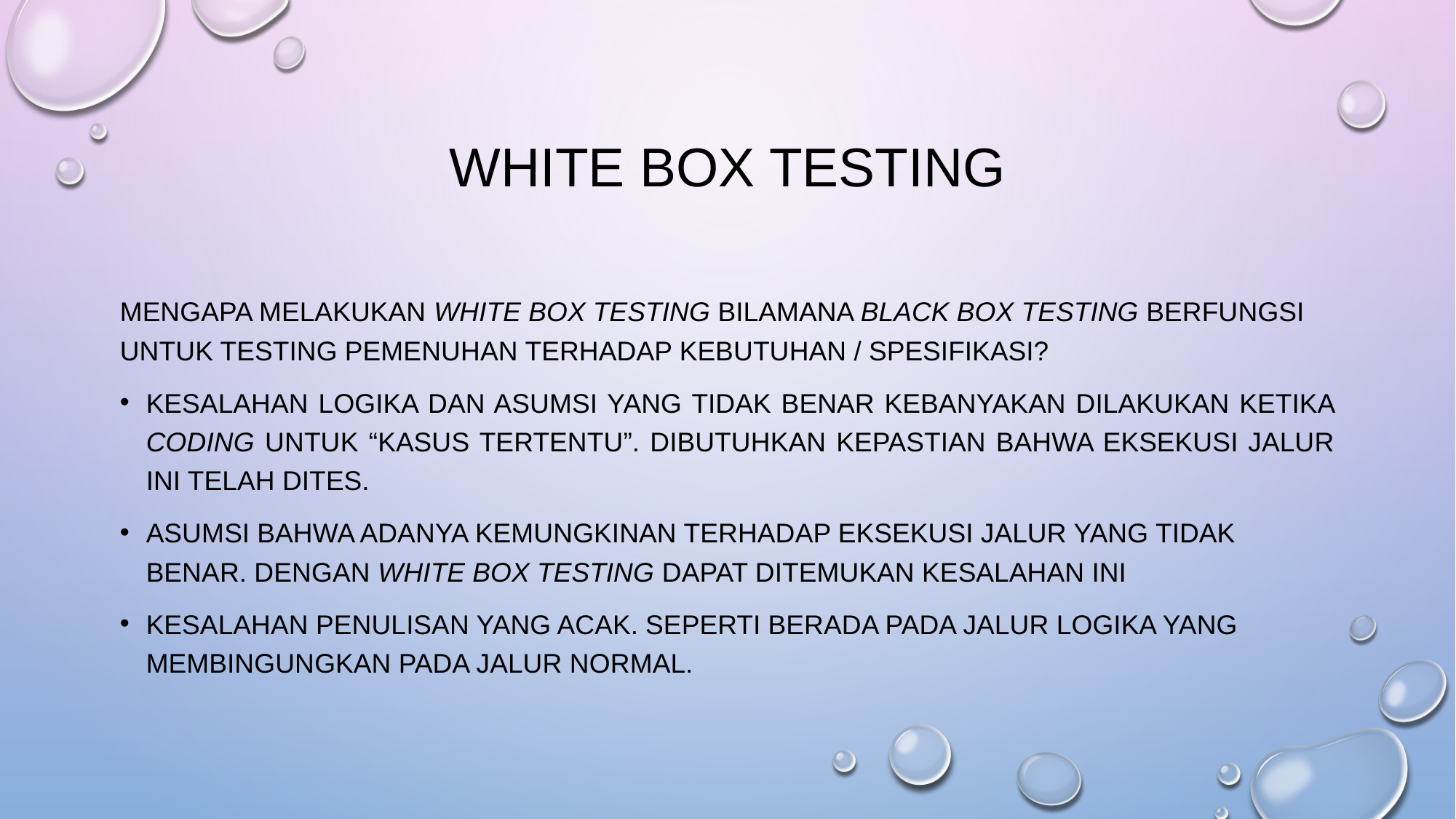

# WHITE BOX TESTING
Mengapa melakukan white box testing bilamana black box testing berfungsi untuk testing pemenuhan terhadap kebutuhan / spesifikasi?
Kesalahan logika dan asumsi yang tidak benar kebanyakan dilakukan ketika coding untuk “kasus tertentu”. Dibutuhkan kepastian bahwa eksekusi jalur ini telah dites.
Asumsi bahwa adanya kemungkinan terhadap eksekusi jalur yang tidak benar. Dengan white box testing dapat ditemukan kesalahan ini
Kesalahan penulisan yang acak. Seperti berada pada jalur logika yang membingungkan pada jalur normal.